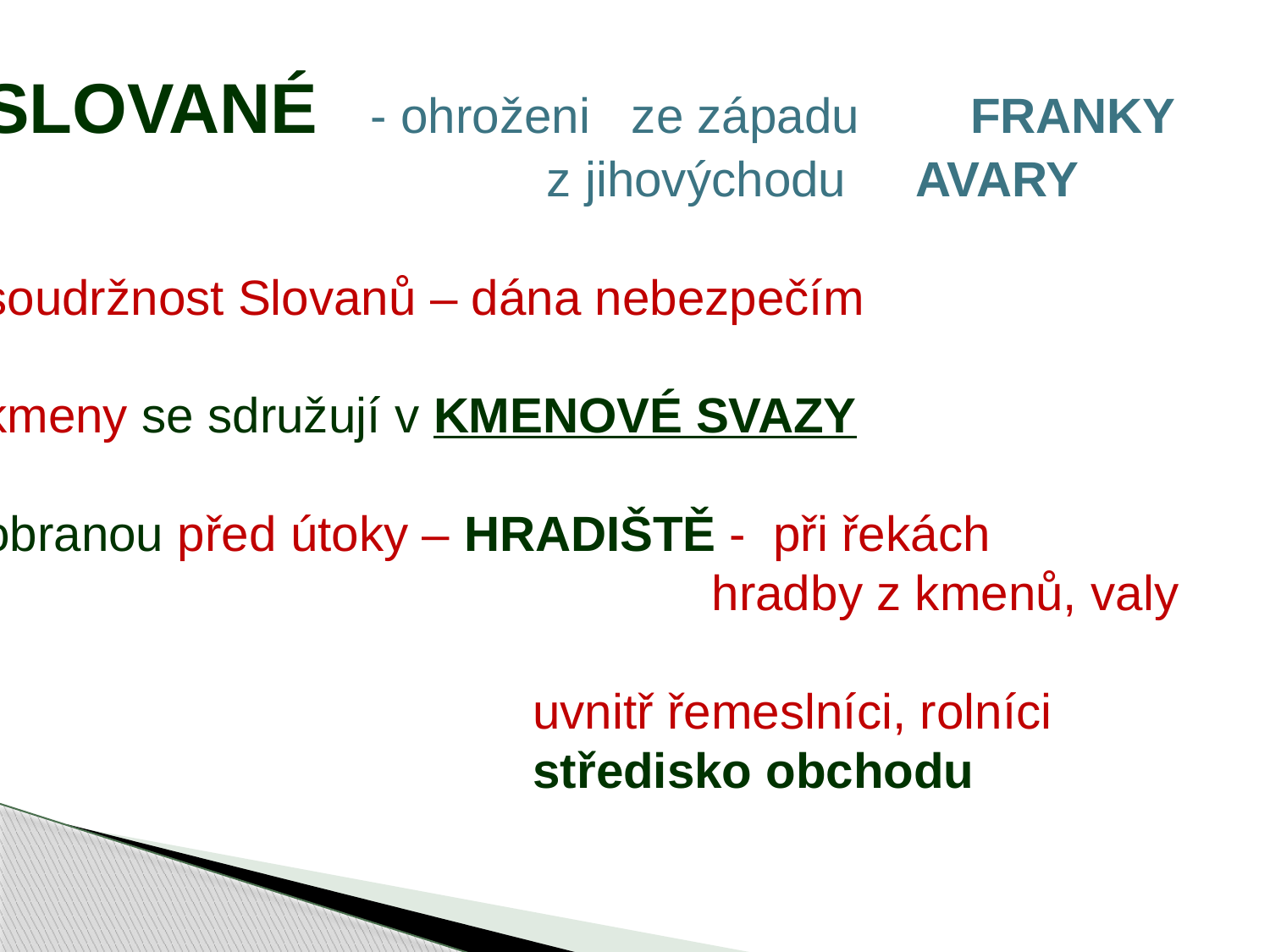

SLOVANÉ   - ohroženi   ze západu        FRANKY
                                         z jihovýchodu     AVARY

soudržnost Slovanů – dána nebezpečím

kmeny se sdružují v KMENOVÉ SVAZY

obranou před útoky – HRADIŠTĚ -  při řekách
                                                     hradby z kmenů, valy

                                        uvnitř řemeslníci, rolníci
                                        středisko obchodu